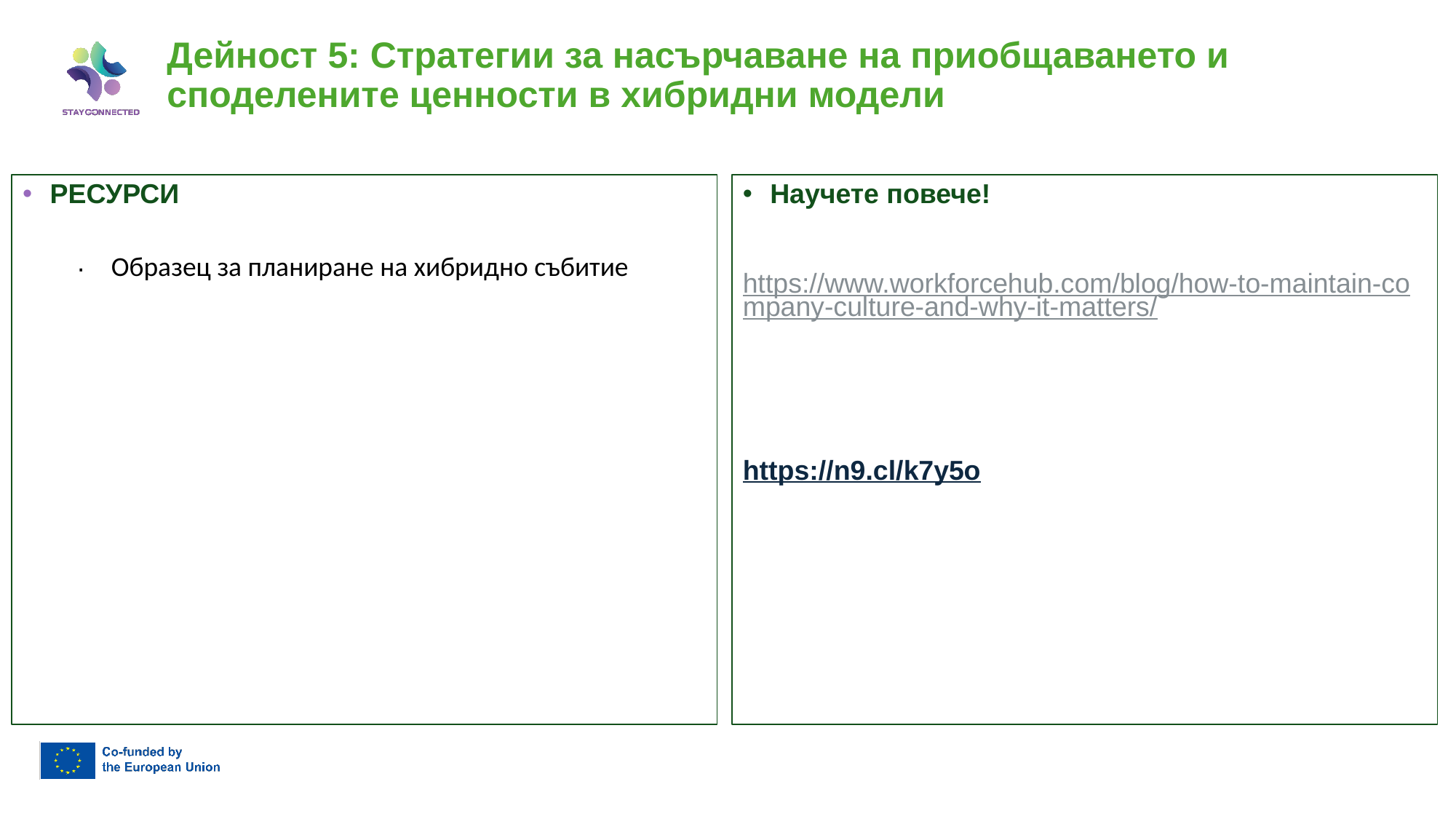

# Дейност 5: Стратегии за насърчаване на приобщаването и споделените ценности в хибридни модели
Научете повече!

https://www.workforcehub.com/blog/how-to-maintain-company-culture-and-why-it-matters/

https://n9.cl/k7y5o
РЕСУРСИ

Образец за планиране на хибридно събитие